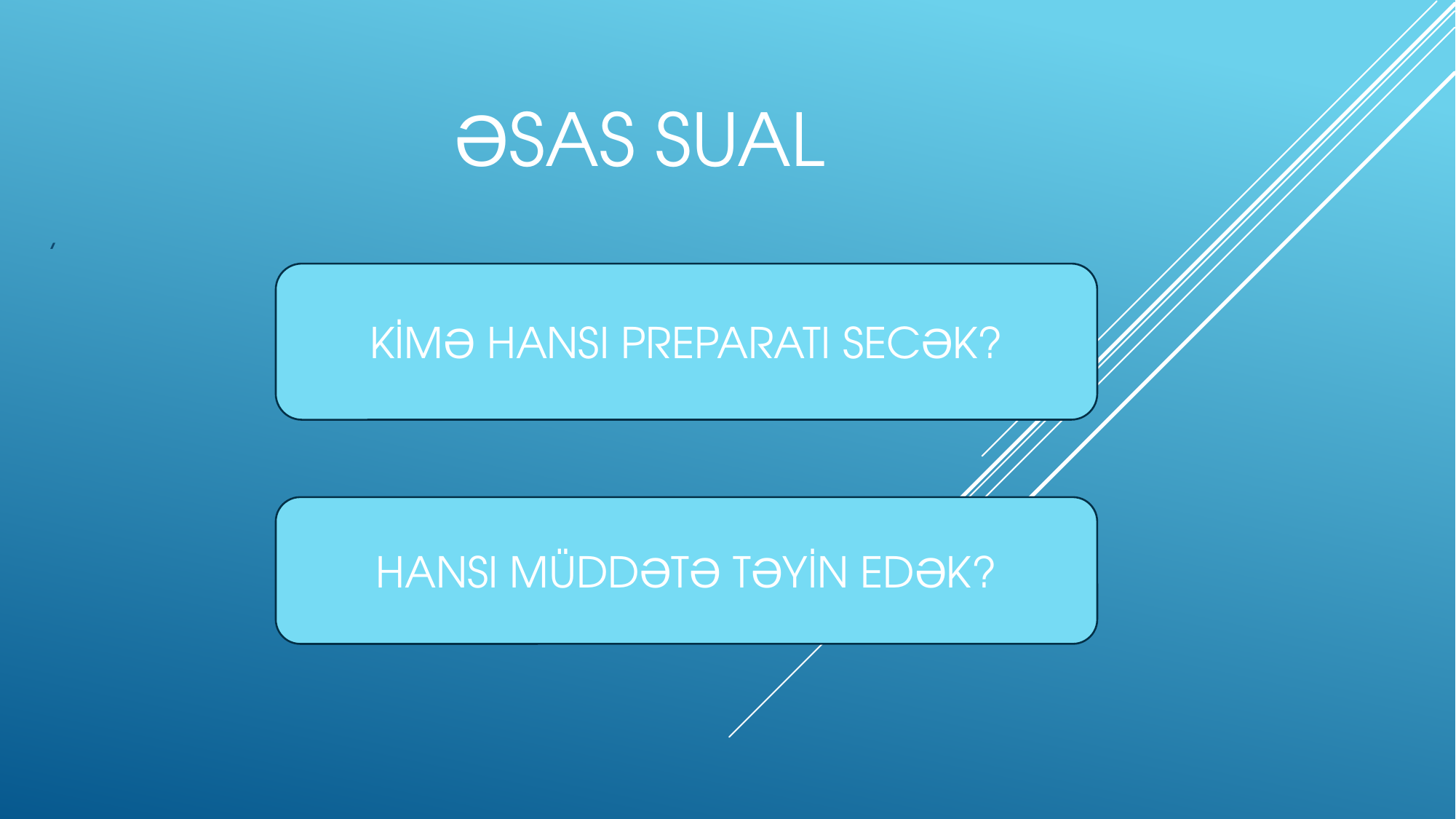

# ƏSAS SUAL
,
KİMƏ HANSI PREPARATI SECƏK?
HANSI MÜDDƏTƏ TƏYİN EDƏK?